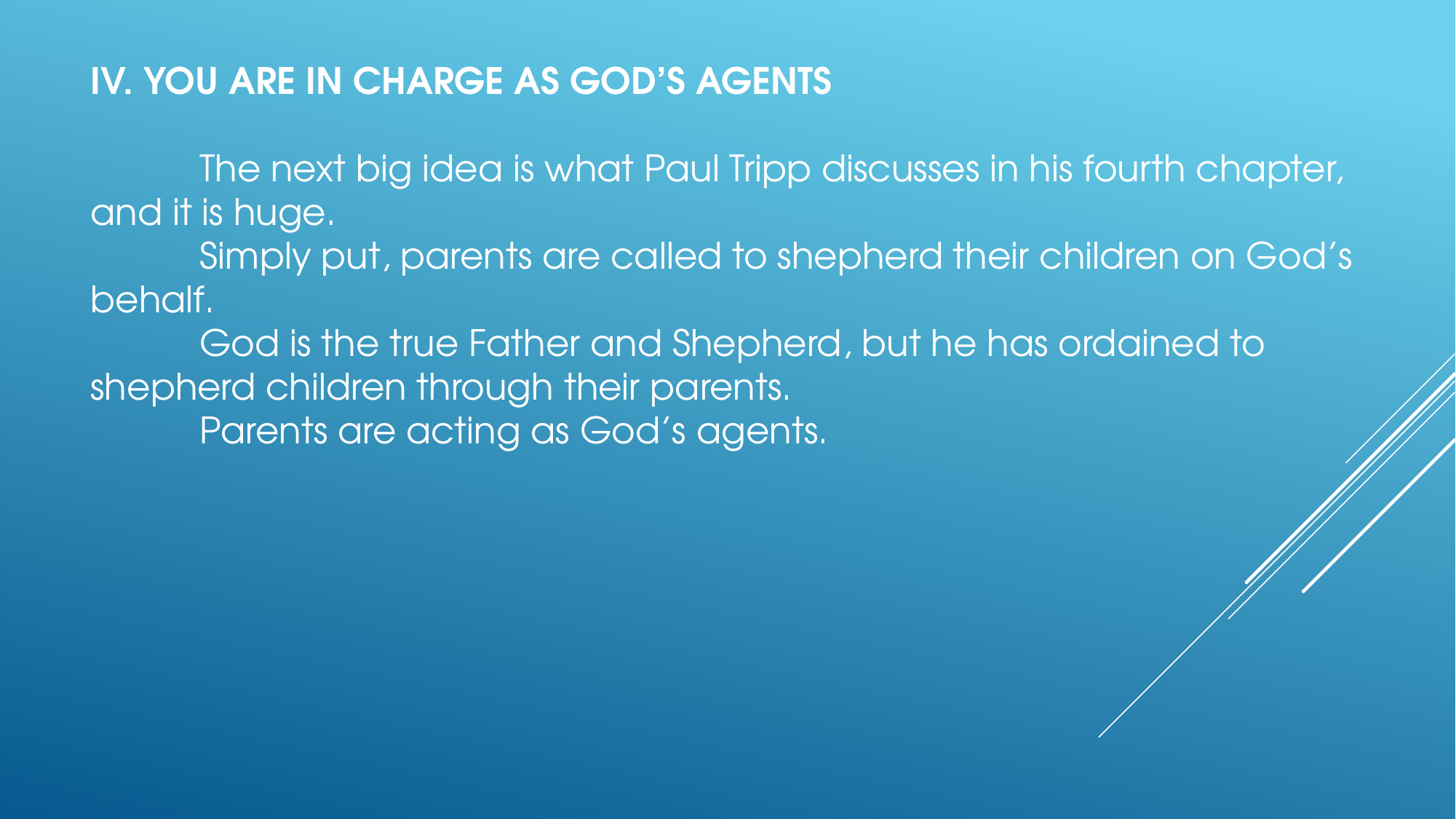

IV. YOU ARE IN CHARGE AS GOD’S AGENTS

	The next big idea is what Paul Tripp discusses in his fourth chapter, and it is huge.
	Simply put, parents are called to shepherd their children on God’s behalf.
	God is the true Father and Shepherd, but he has ordained to shepherd children through their parents.
	Parents are acting as God’s agents.